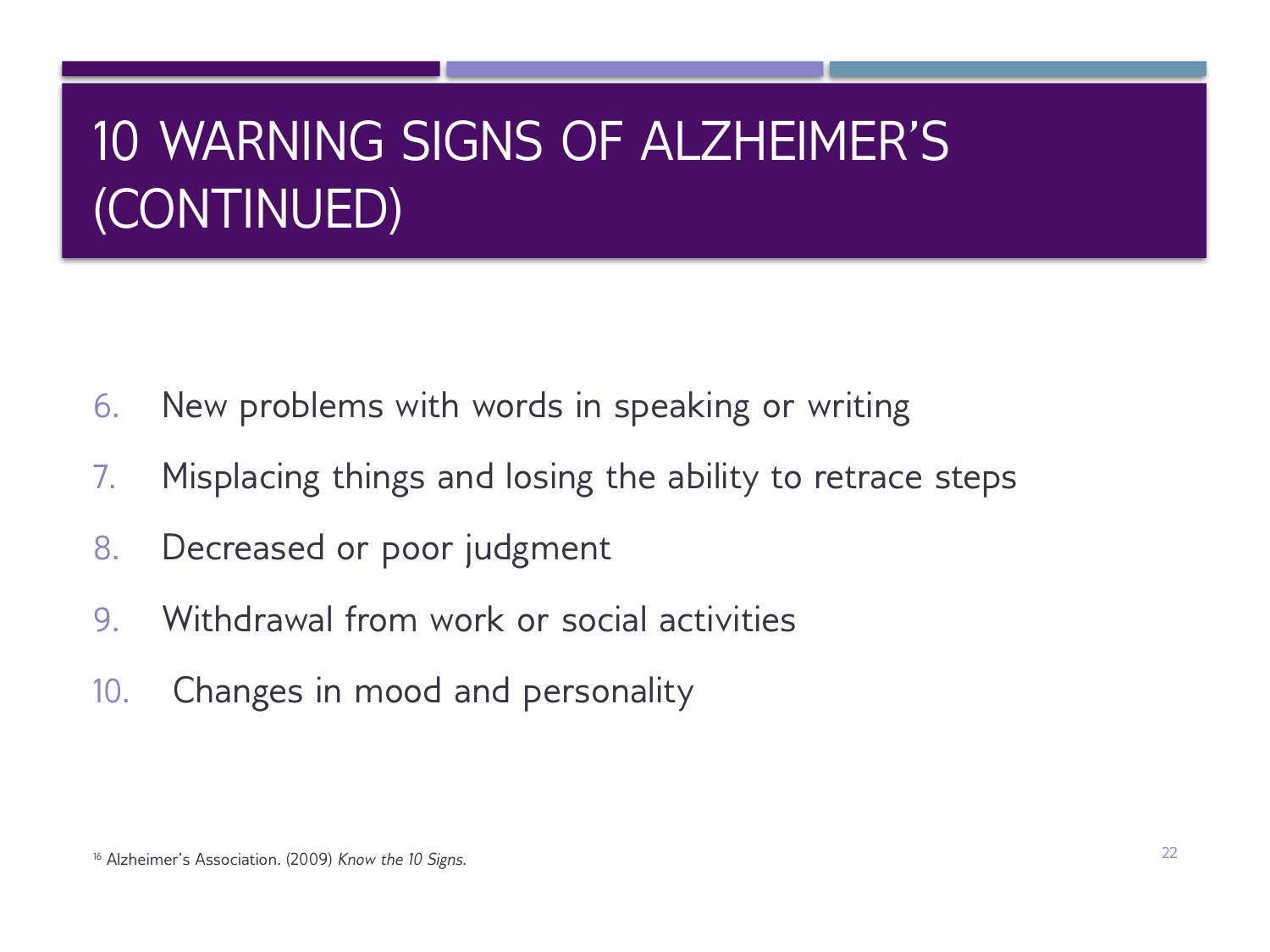

# 10 Warning Signs of Alzheimer’s (continued)
New problems with words in speaking or writing
Misplacing things and losing the ability to retrace steps
Decreased or poor judgment
Withdrawal from work or social activities
 Changes in mood and personality

16 Alzheimer’s Association. (2009) Know the 10 Signs.

22